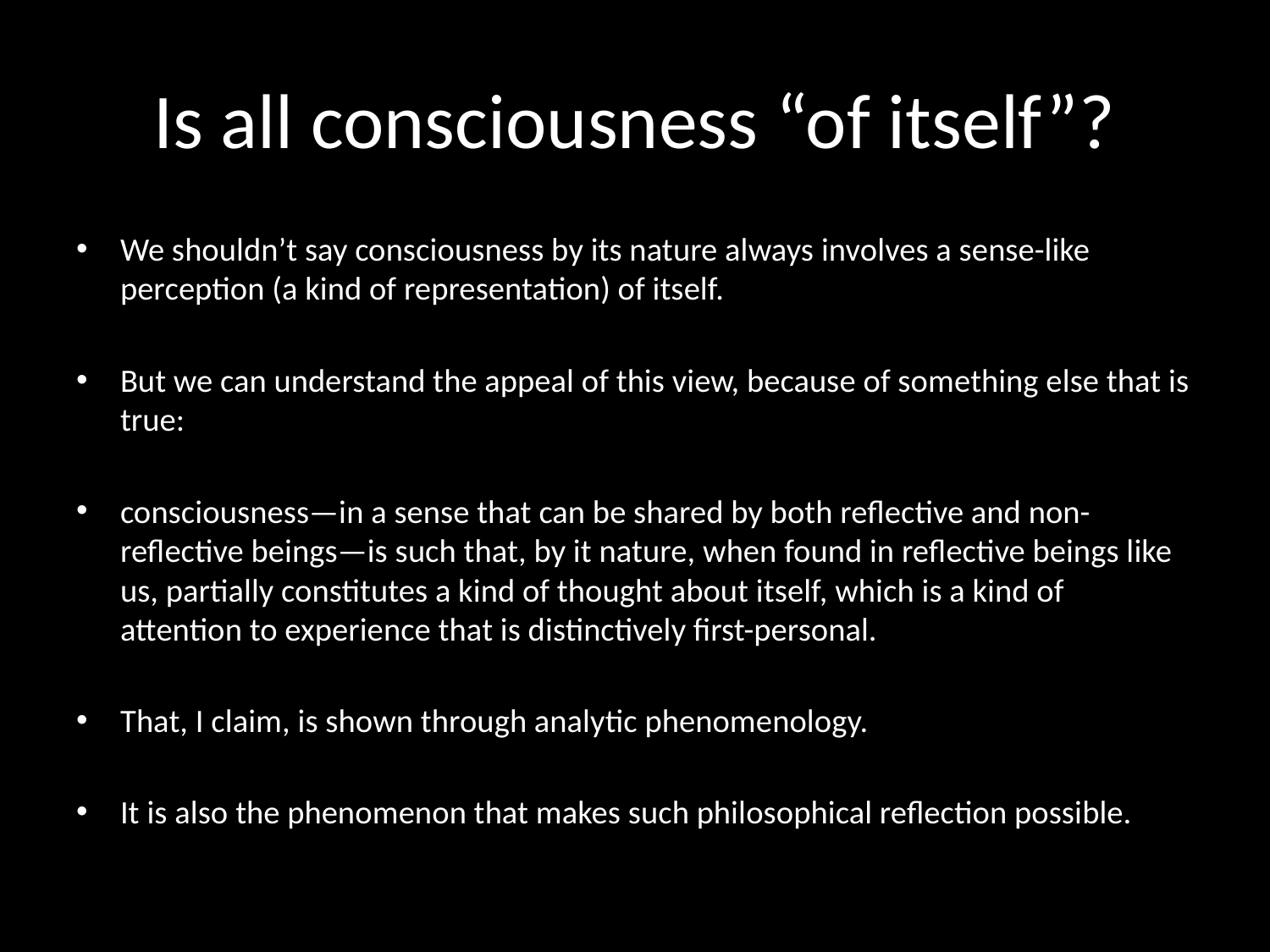

# Is all consciousness “of itself”?
We shouldn’t say consciousness by its nature always involves a sense-like perception (a kind of representation) of itself.

But we can understand the appeal of this view, because of something else that is true:

consciousness—in a sense that can be shared by both reflective and non-reflective beings—is such that, by it nature, when found in reflective beings like us, partially constitutes a kind of thought about itself, which is a kind of attention to experience that is distinctively first-personal.

That, I claim, is shown through analytic phenomenology.

It is also the phenomenon that makes such philosophical reflection possible.